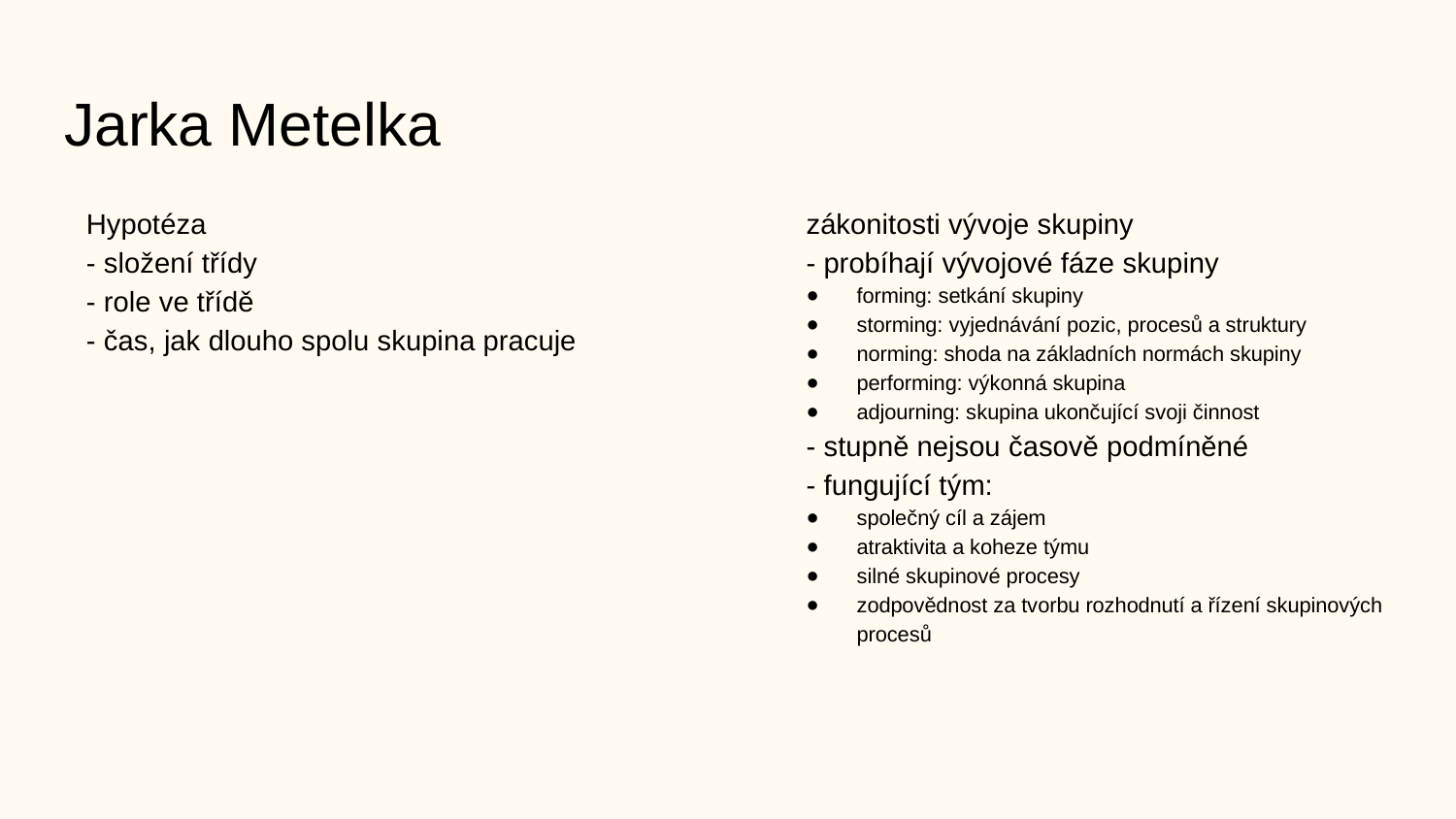

# Jarka Metelka
Hypotéza
- složení třídy
- role ve třídě
- čas, jak dlouho spolu skupina pracuje
zákonitosti vývoje skupiny
- probíhají vývojové fáze skupiny
forming: setkání skupiny
storming: vyjednávání pozic, procesů a struktury
norming: shoda na základních normách skupiny
performing: výkonná skupina
adjourning: skupina ukončující svoji činnost
- stupně nejsou časově podmíněné
- fungující tým:
společný cíl a zájem
atraktivita a koheze týmu
silné skupinové procesy
zodpovědnost za tvorbu rozhodnutí a řízení skupinových procesů